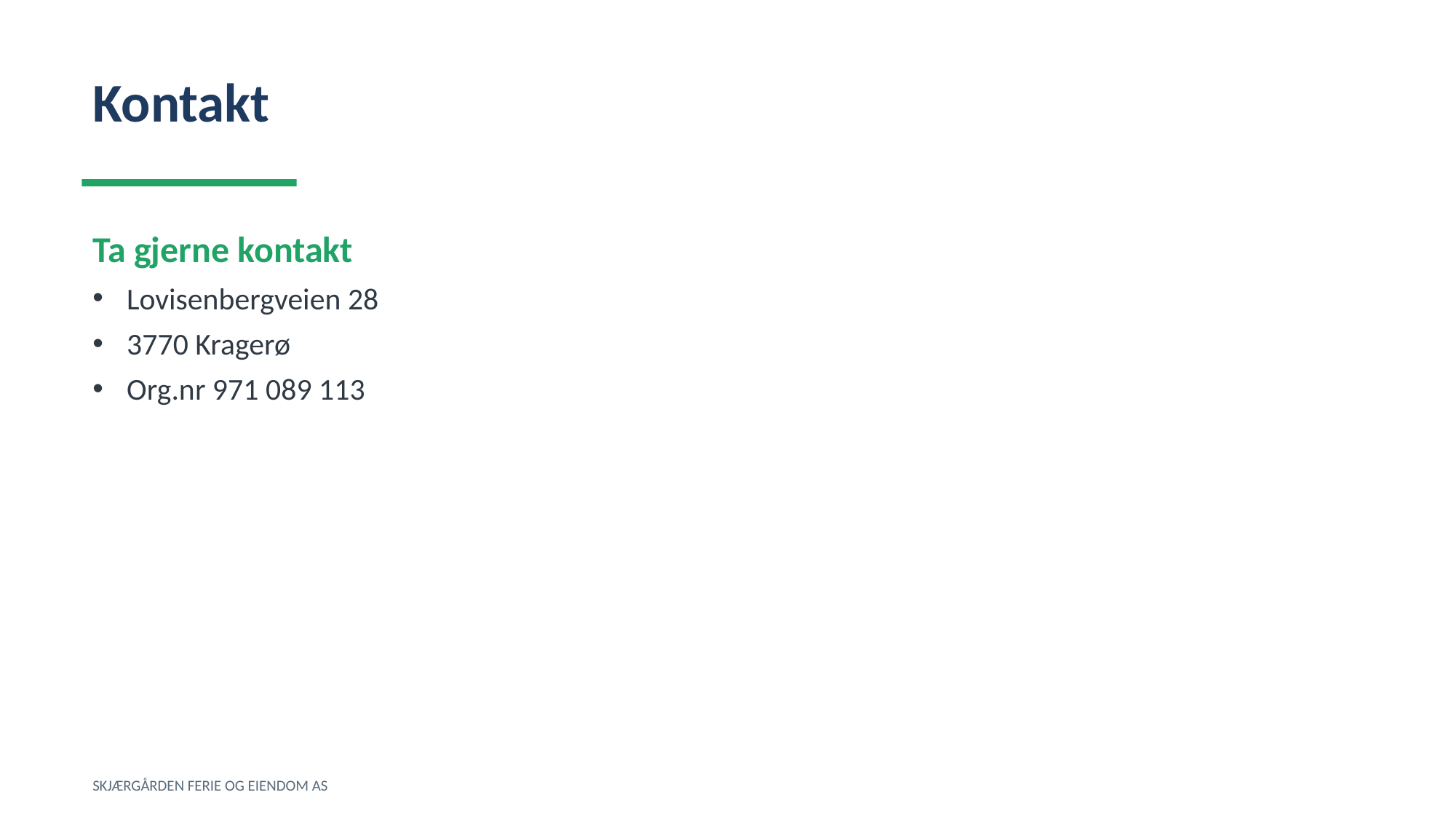

Kontakt

Ta gjerne kontakt
Lovisenbergveien 28
3770 Kragerø
Org.nr 971 089 113
SKJÆRGÅRDEN FERIE OG EIENDOM AS